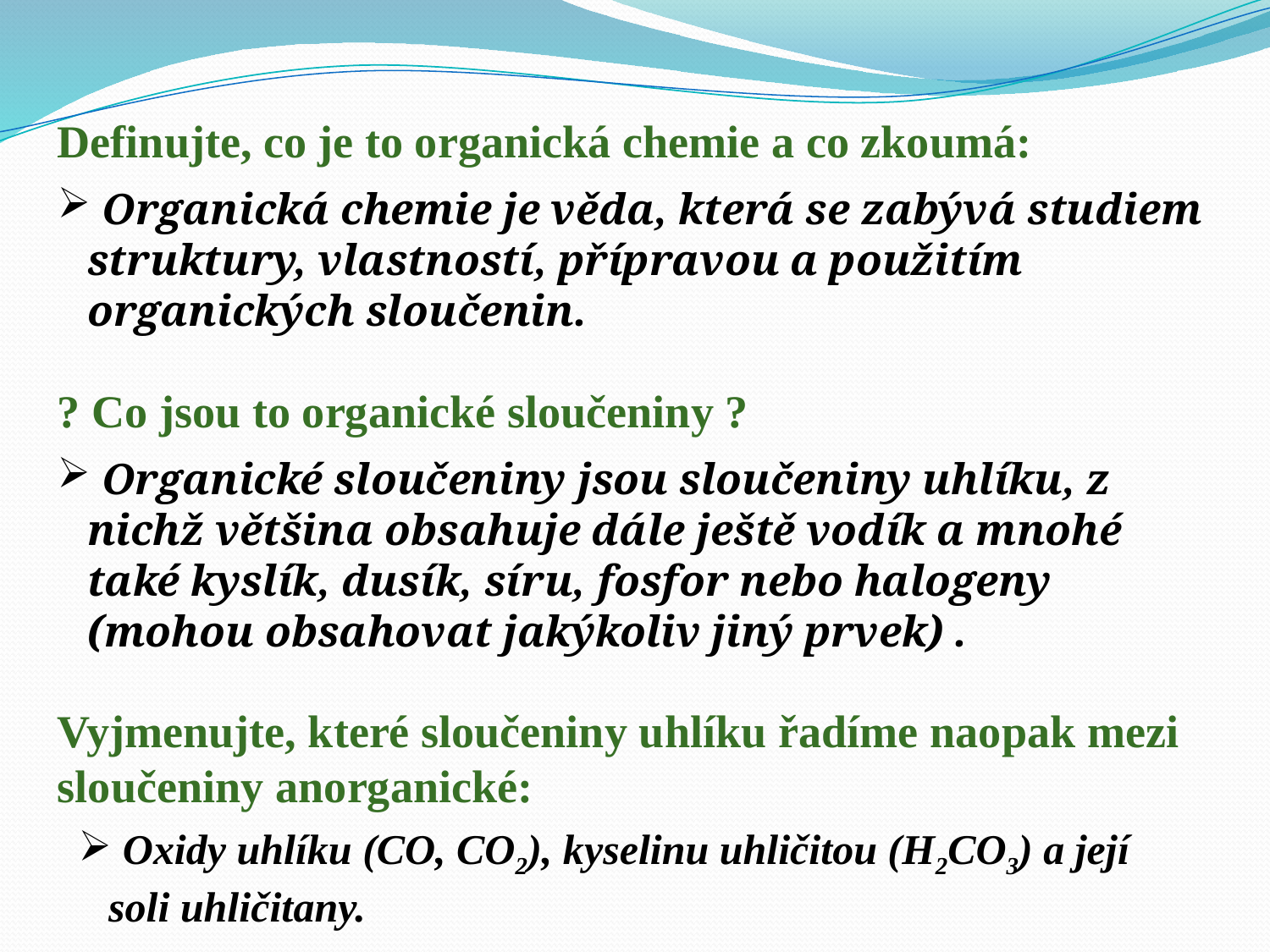

Definujte, co je to organická chemie a co zkoumá:

 Organická chemie je věda, která se zabývá studiem struktury, vlastností, přípravou a použitím organických sloučenin.
? Co jsou to organické sloučeniny ?
 Organické sloučeniny jsou sloučeniny uhlíku, z nichž většina obsahuje dále ještě vodík a mnohé také kyslík, dusík, síru, fosfor nebo halogeny (mohou obsahovat jakýkoliv jiný prvek) .
Vyjmenujte, které sloučeniny uhlíku řadíme naopak mezi
sloučeniny anorganické:
 Oxidy uhlíku (CO, CO2), kyselinu uhličitou (H2CO3) a její soli uhličitany.